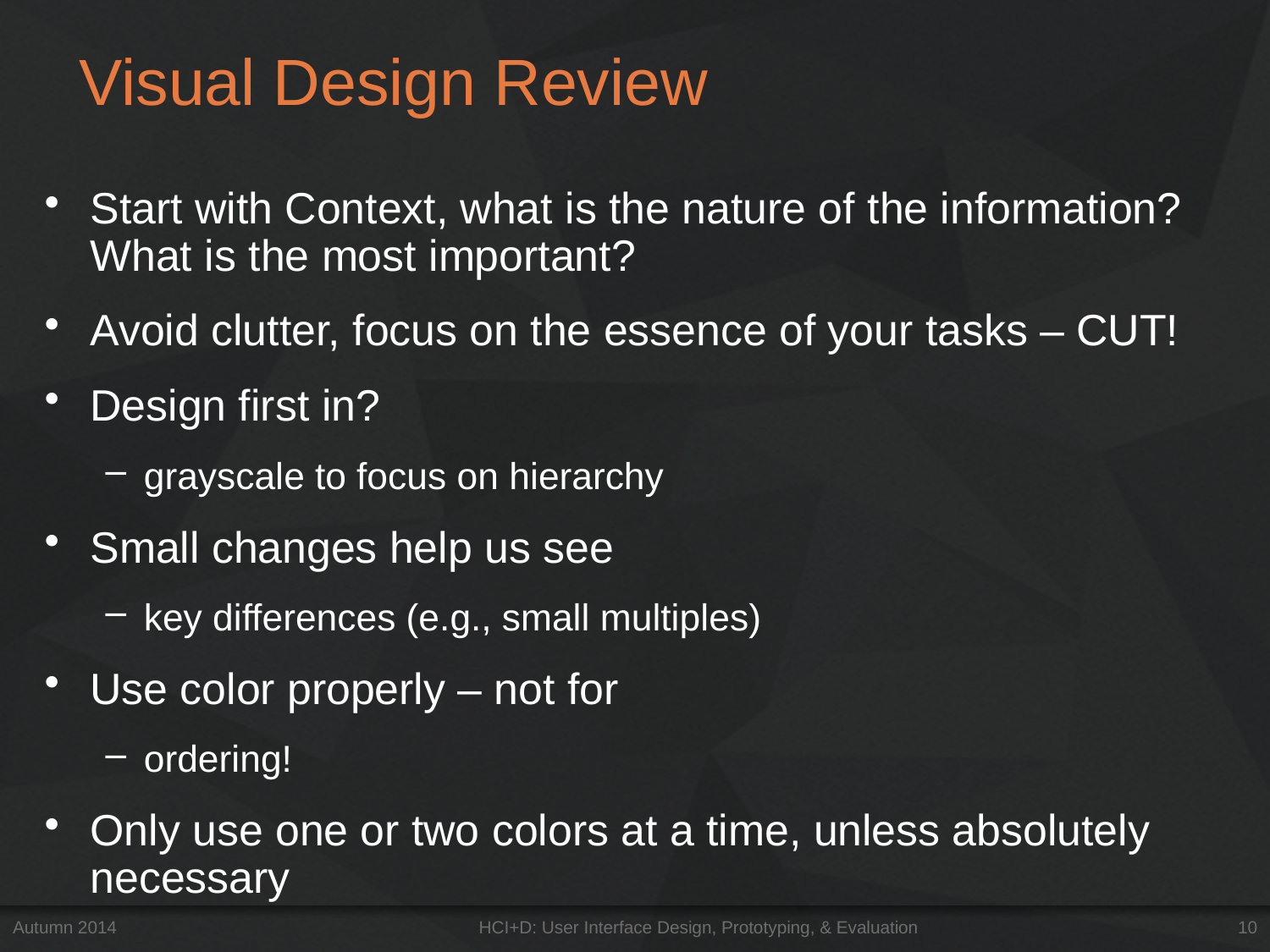

# Visual Design Review
Start with Context, what is the nature of the information? What is the most important?
Avoid clutter, focus on the essence of your tasks – CUT!
Design first in?
grayscale to focus on hierarchy
Small changes help us see
key differences (e.g., small multiples)
Use color properly – not for
ordering!
Only use one or two colors at a time, unless absolutely necessary
Autumn 2014
HCI+D: User Interface Design, Prototyping, & Evaluation
10